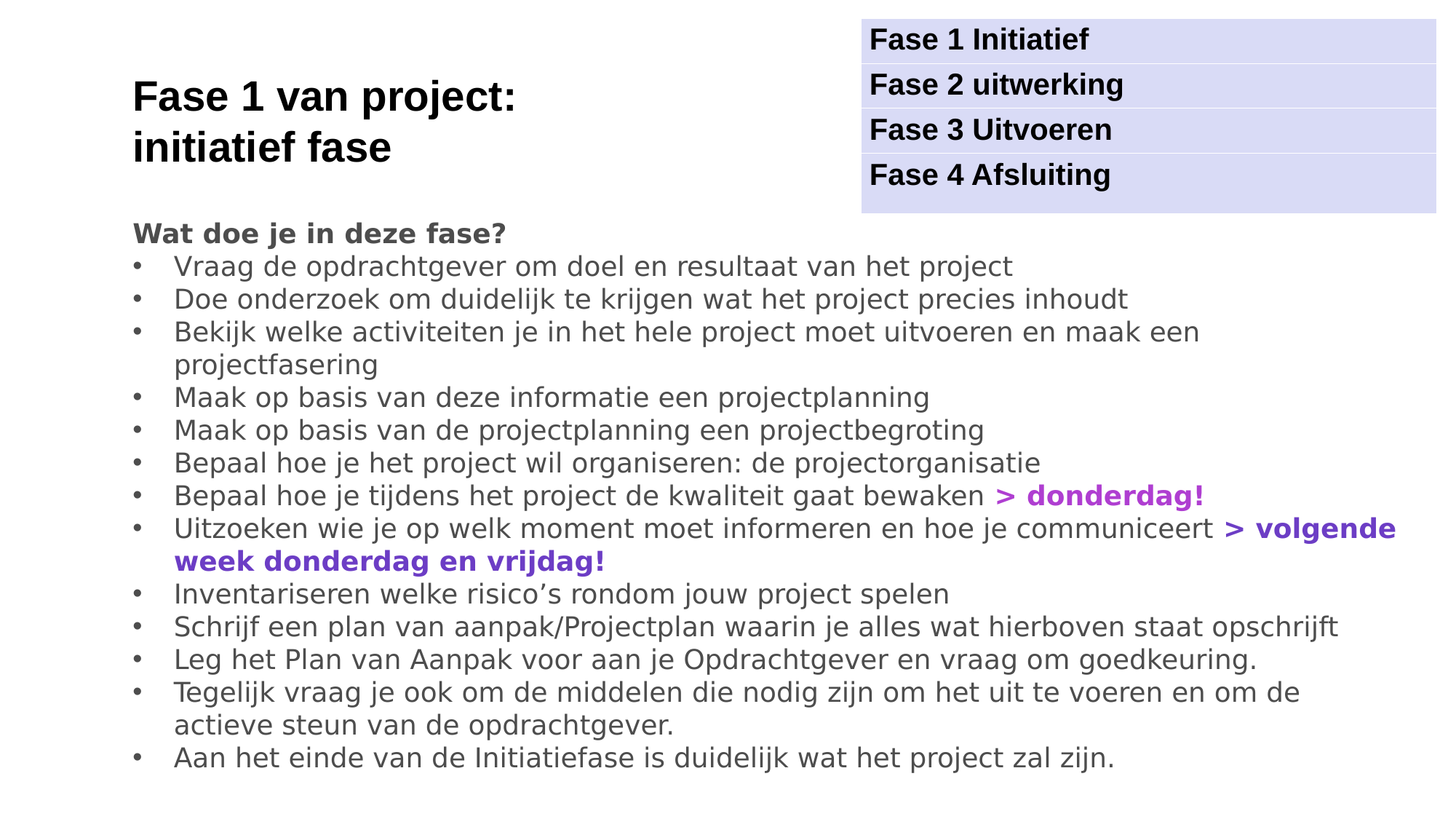

| Fase 1 Initiatief​ |
| --- |
| Fase 2 uitwerking |
| Fase 3 Uitvoeren ​ |
| Fase 4 Afsluiting  ​ |
Fase 1 van project:
initiatief fase

Wat doe je in deze fase?
Vraag de opdrachtgever om doel en resultaat van het project
Doe onderzoek om duidelijk te krijgen wat het project precies inhoudt
Bekijk welke activiteiten je in het hele project moet uitvoeren en maak een projectfasering
Maak op basis van deze informatie een projectplanning
Maak op basis van de projectplanning een projectbegroting
Bepaal hoe je het project wil organiseren: de projectorganisatie
Bepaal hoe je tijdens het project de kwaliteit gaat bewaken > donderdag!
Uitzoeken wie je op welk moment moet informeren en hoe je communiceert > volgende week donderdag en vrijdag!
Inventariseren welke risico’s rondom jouw project spelen
Schrijf een plan van aanpak/Projectplan waarin je alles wat hierboven staat opschrijft
Leg het Plan van Aanpak voor aan je Opdrachtgever en vraag om goedkeuring.
Tegelijk vraag je ook om de middelen die nodig zijn om het uit te voeren en om de actieve steun van de opdrachtgever.
Aan het einde van de Initiatiefase is duidelijk wat het project zal zijn.